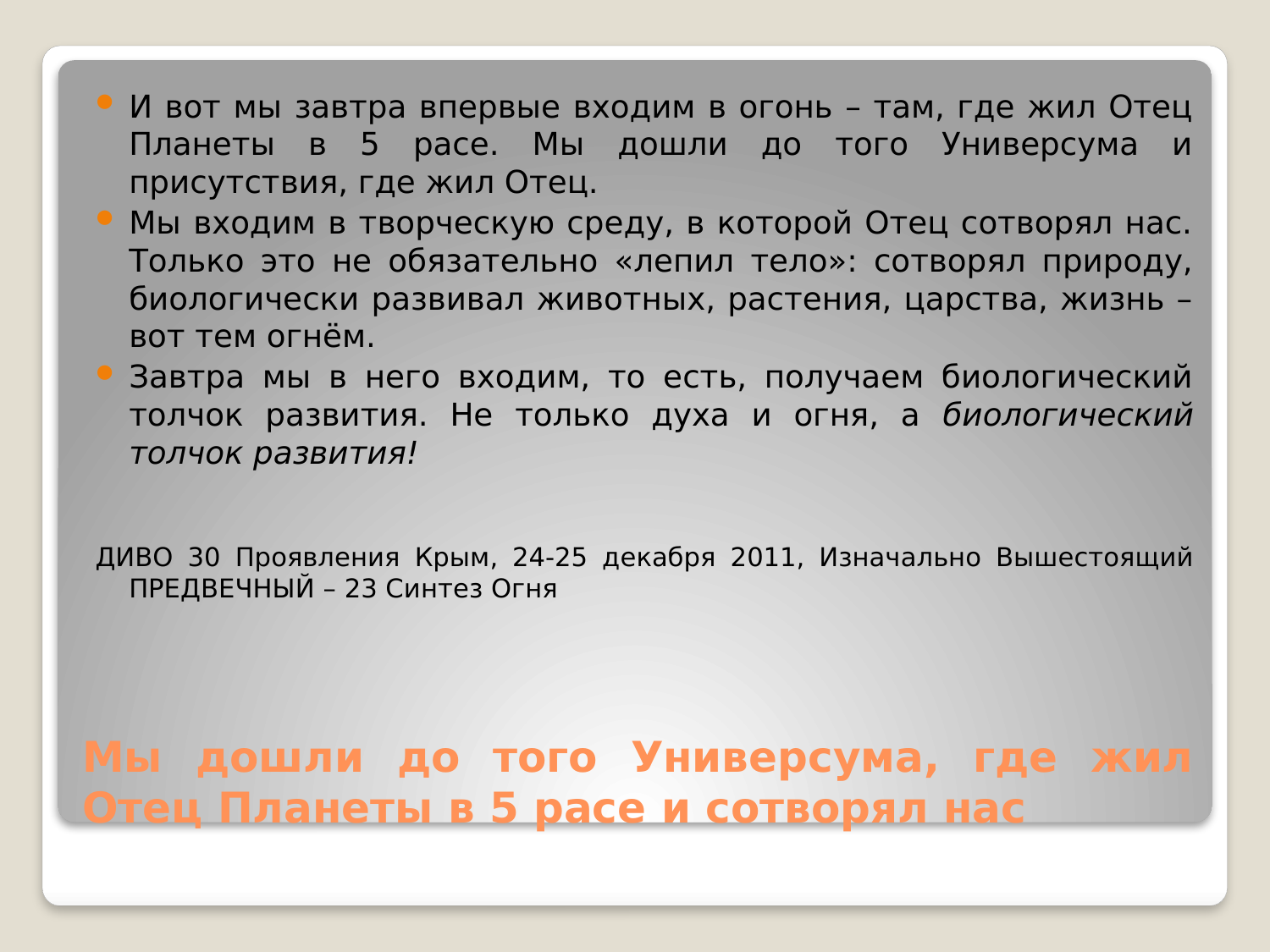

И вот мы завтра впервые входим в огонь – там, где жил Отец Планеты в 5 расе. Мы дошли до того Универсума и присутствия, где жил Отец.
Мы входим в творческую среду, в которой Отец сотворял нас. Только это не обязательно «лепил тело»: сотворял природу, биологически развивал животных, растения, царства, жизнь – вот тем огнём.
Завтра мы в него входим, то есть, получаем биологический толчок развития. Не только духа и огня, а биологический толчок развития!

ДИВО 30 Проявления Крым, 24-25 декабря 2011, Изначально Вышестоящий ПРЕДВЕЧНЫЙ – 23 Синтез Огня

# Мы дошли до того Универсума, где жил Отец Планеты в 5 расе и сотворял нас